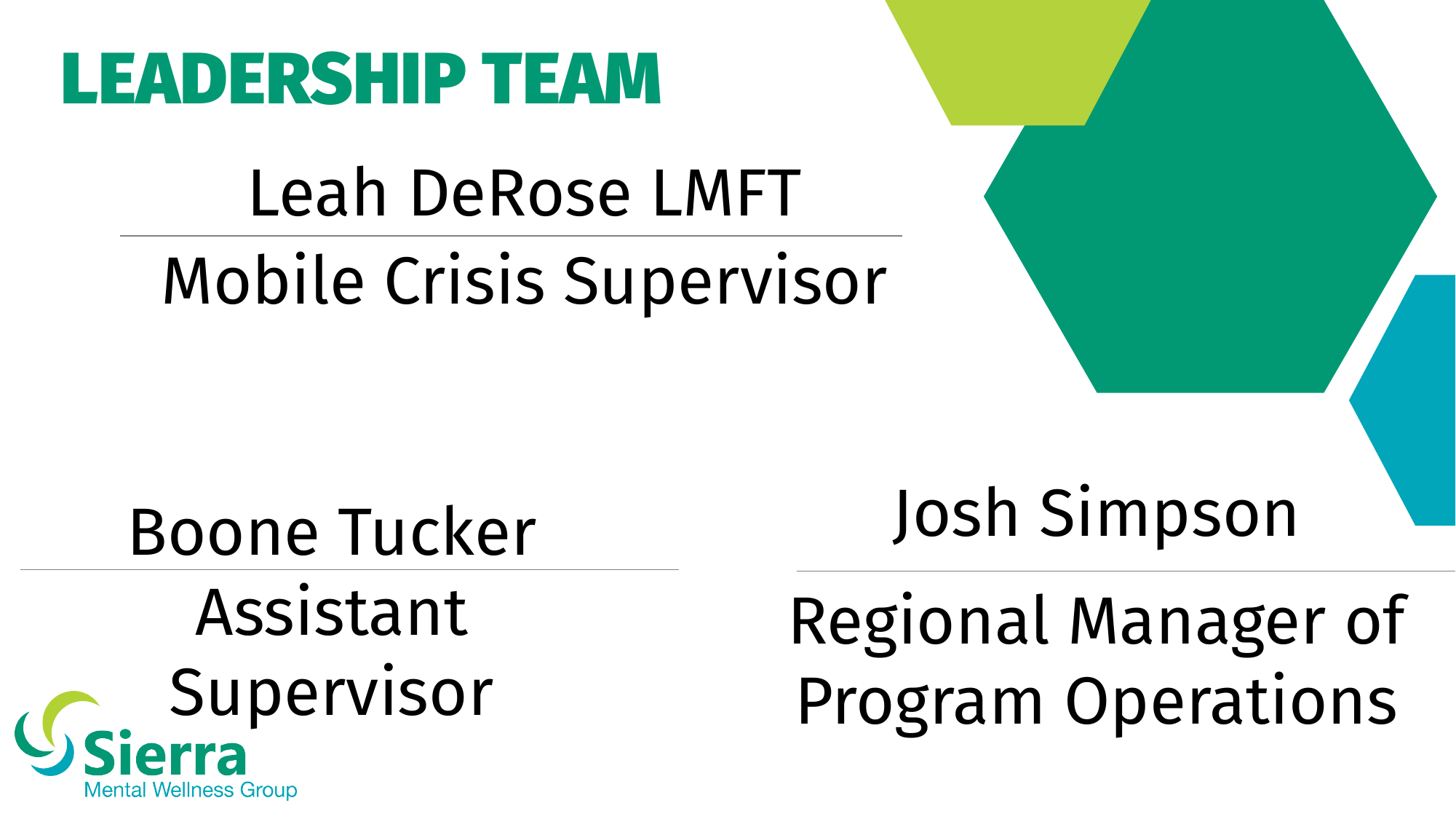

Leadership Team
Leah DeRose LMFT
Mobile Crisis Supervisor
Boone Tucker
Assistant Supervisor
Josh Simpson
Regional Manager of
Program Operations